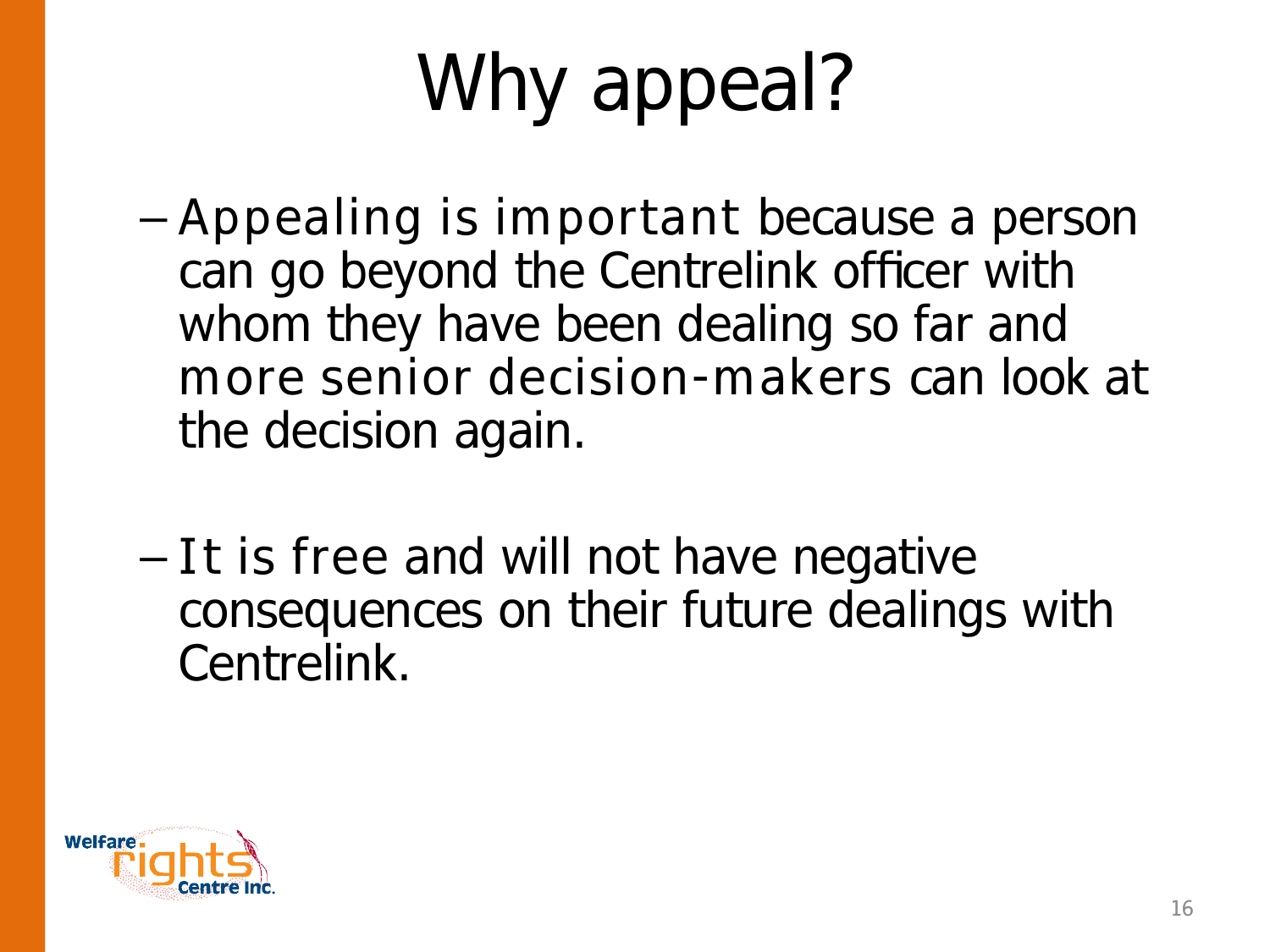

Why appeal?
Appealing is important because a person can go beyond the Centrelink officer with whom they have been dealing so far and more senior decision-makers can look at the decision again.

It is free and will not have negative consequences on their future dealings with Centrelink.

16